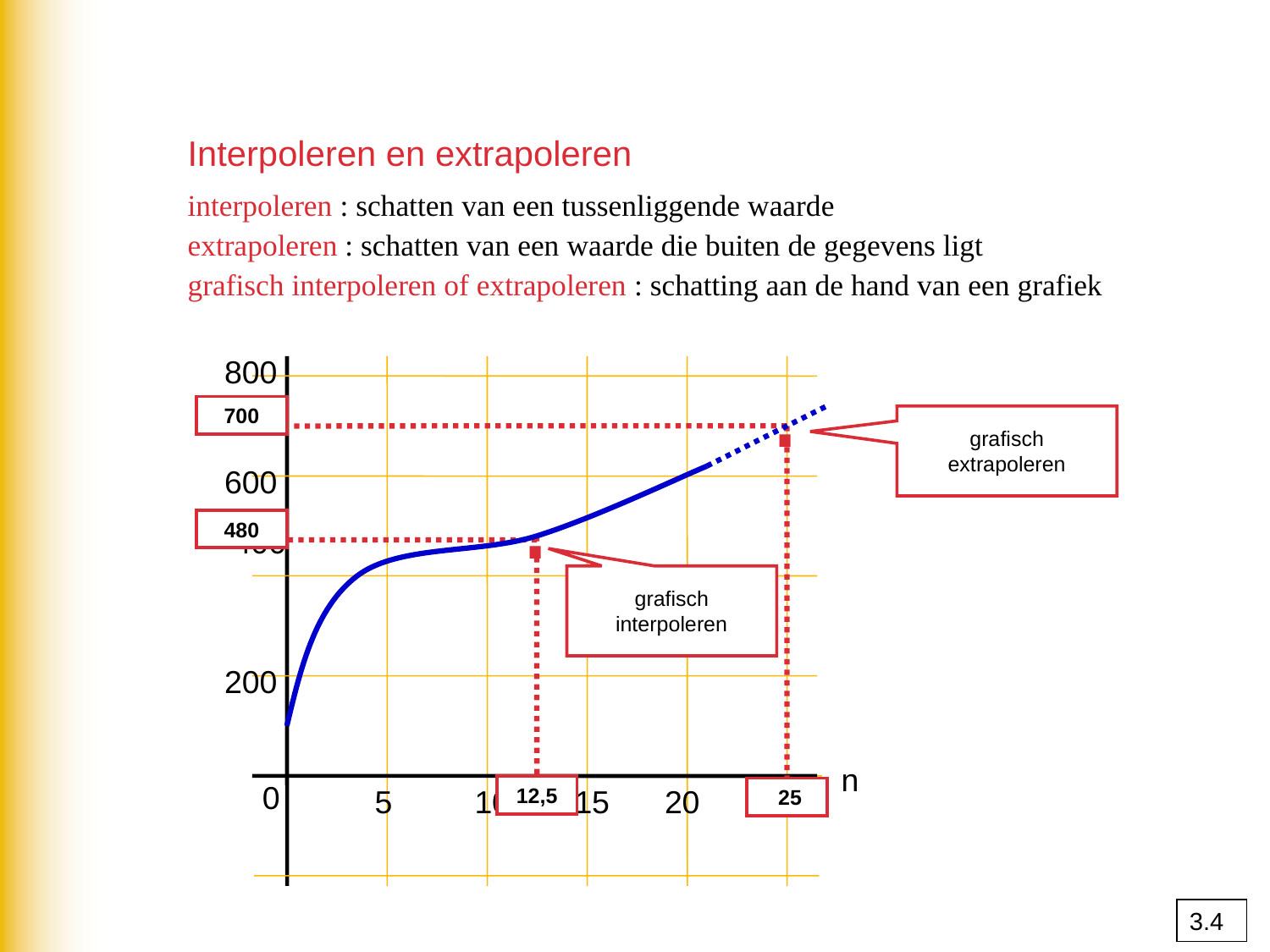

Interpoleren en extrapoleren
interpoleren : schatten van een tussenliggende waarde
extrapoleren : schatten van een waarde die buiten de gegevens ligt
grafisch interpoleren of extrapoleren : schatting aan de hand van een grafiek

800
·

700
K

grafisch extrapoleren

600
·

480
 400

grafisch interpoleren

200

n
0
12,5
5
10

15
20
 25

3.4